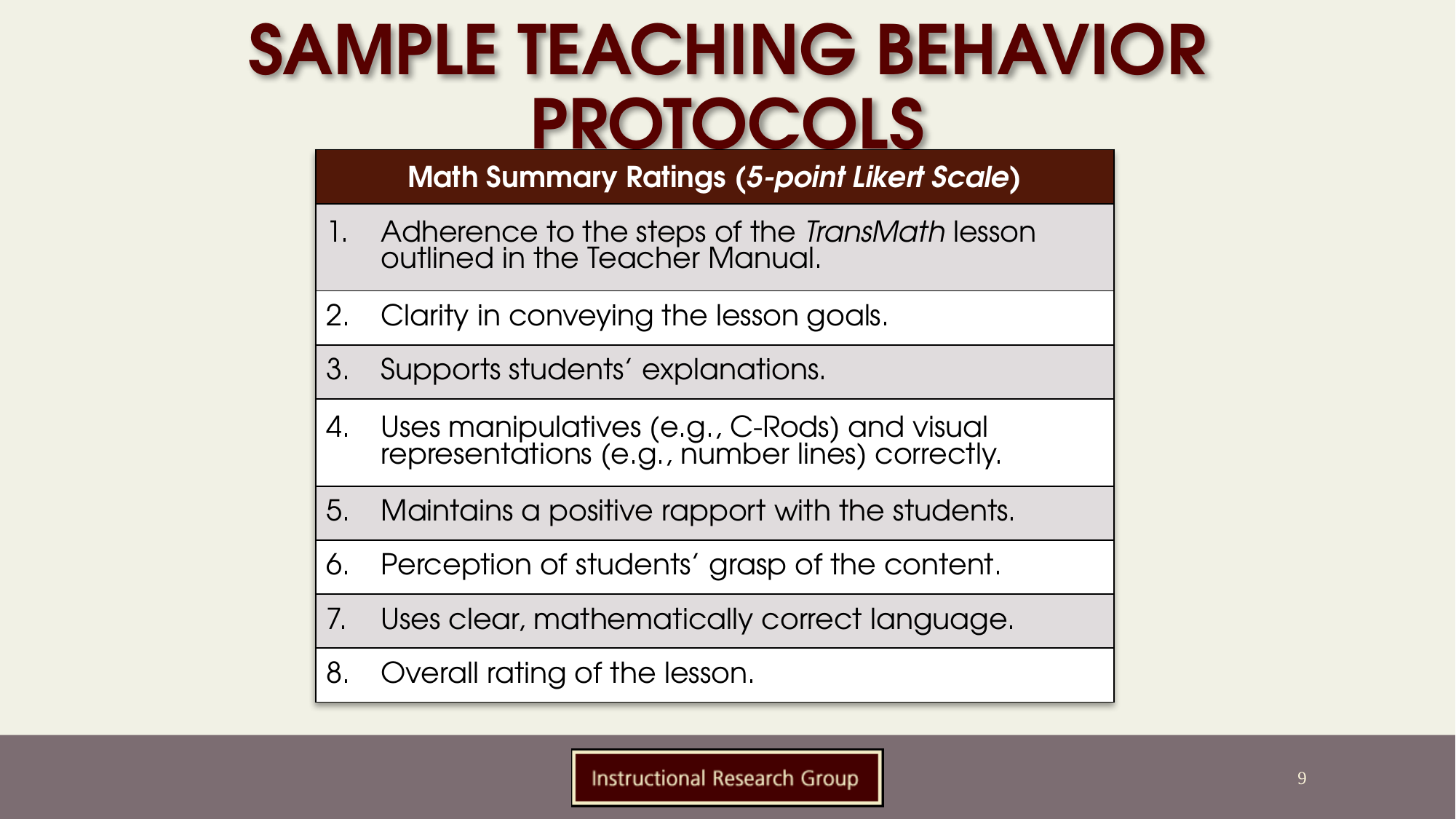

# Sample Teaching Behavior Protocols
| Math Summary Ratings (5-point Likert Scale) |
| --- |
| Adherence to the steps of the TransMath lesson outlined in the Teacher Manual. |
| Clarity in conveying the lesson goals. |
| Supports students’ explanations. |
| Uses manipulatives (e.g., C-Rods) and visual representations (e.g., number lines) correctly. |
| Maintains a positive rapport with the students. |
| Perception of students’ grasp of the content. |
| Uses clear, mathematically correct language. |
| Overall rating of the lesson. |
9